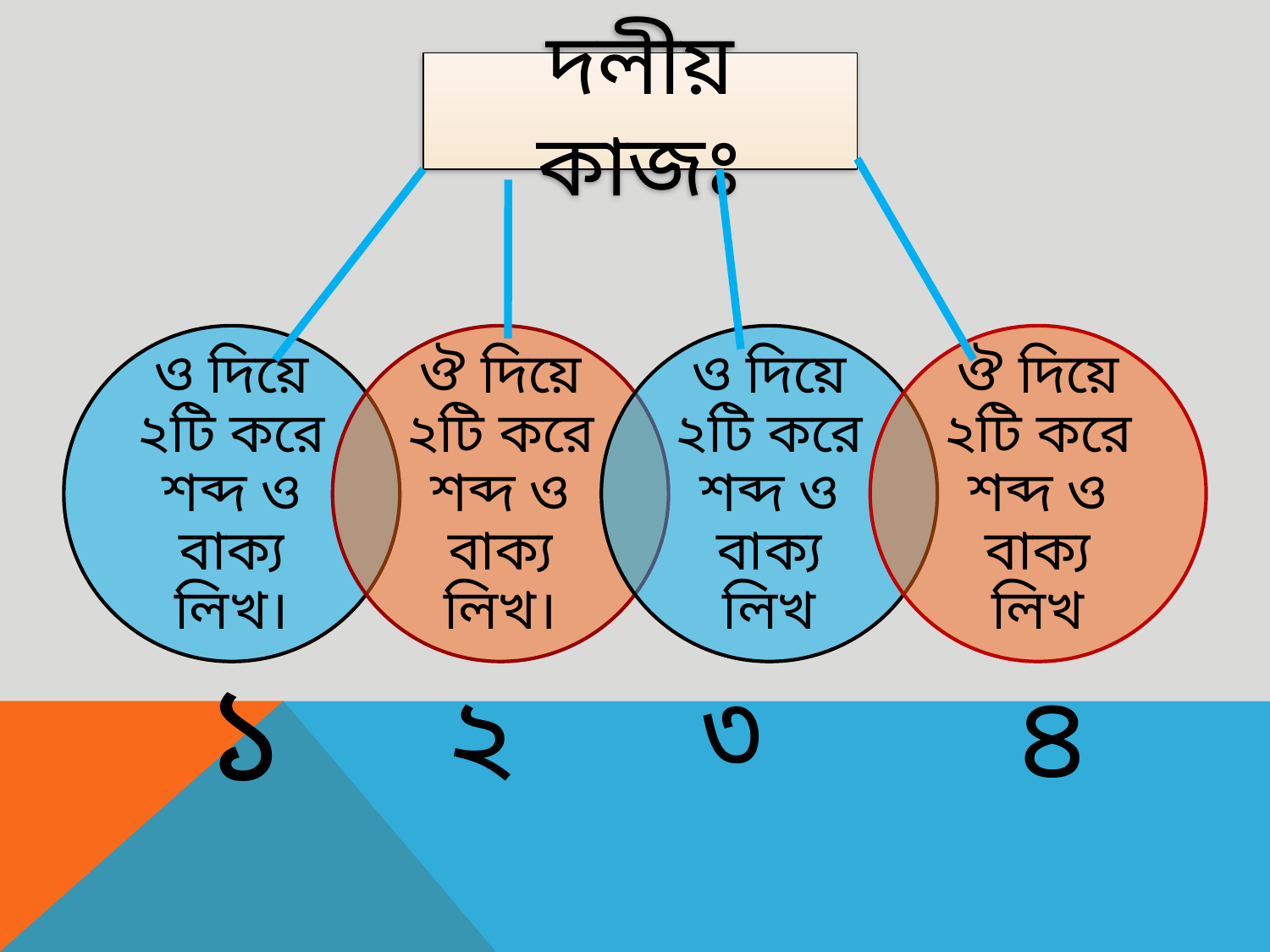

দলীয় কাজঃ
ও দিয়ে ২টি করে শব্দ ও বাক্য লিখ।
ঔ দিয়ে ২টি করে শব্দ ও বাক্য লিখ।
ও দিয়ে ২টি করে শব্দ ও বাক্য লিখ
ঔ দিয়ে ২টি করে শব্দ ও বাক্য লিখ
১
২
৩
৪